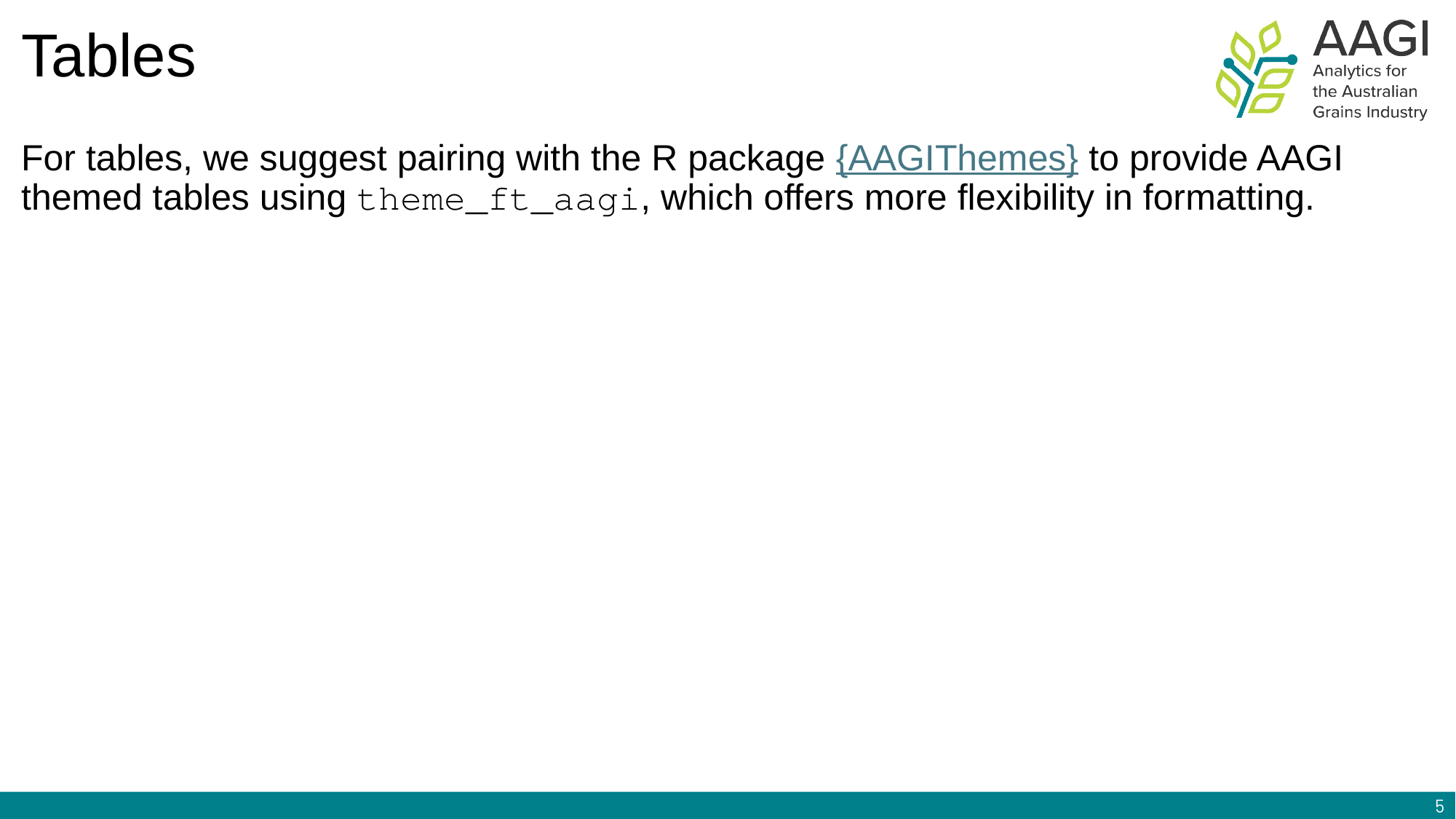

# Tables
For tables, we suggest pairing with the R package {AAGIThemes} to provide AAGI themed tables using theme_ft_aagi, which offers more flexibility in formatting.

5